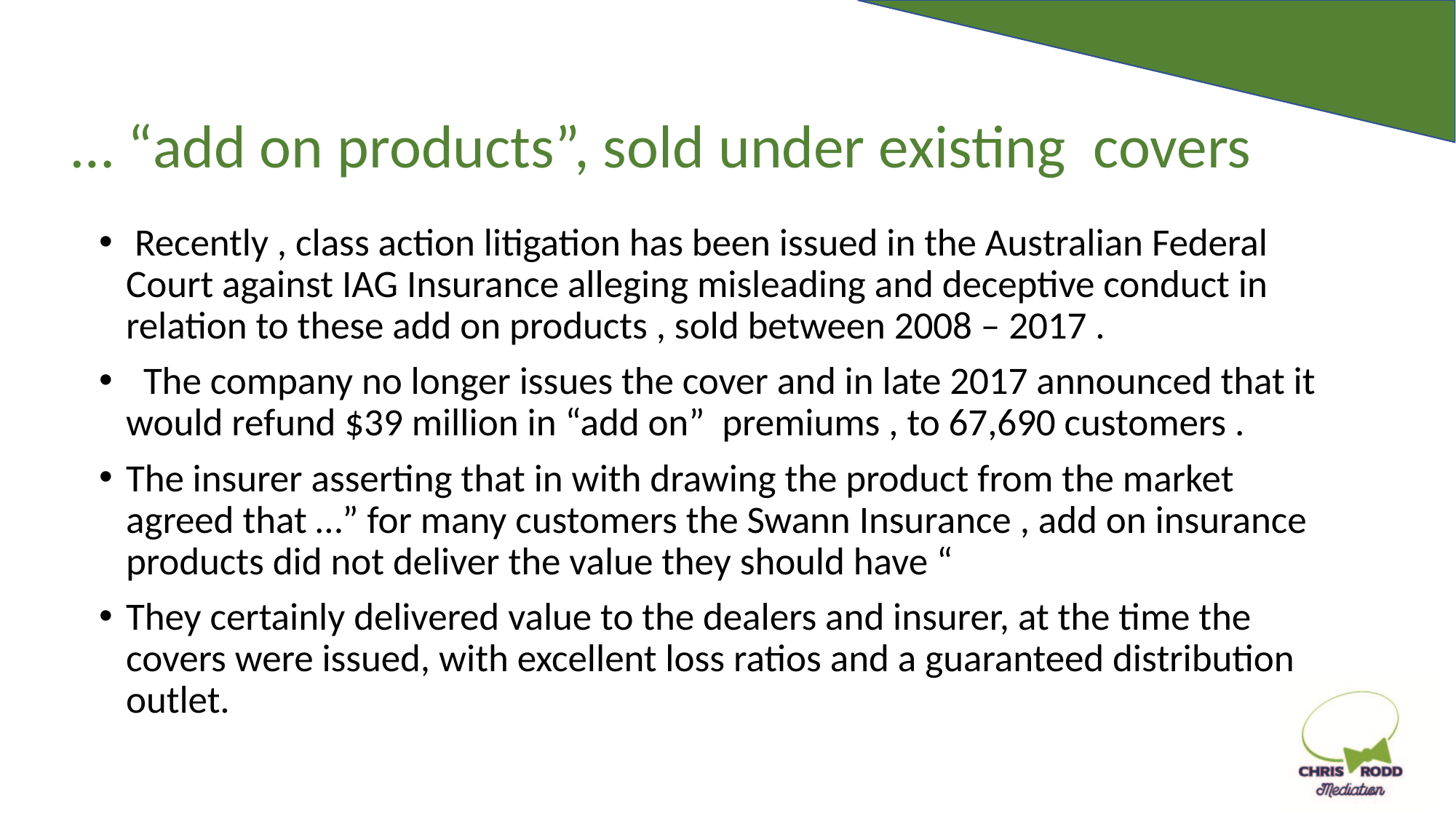

# … “add on products”, sold under existing  covers
 Recently , class action litigation has been issued in the Australian Federal Court against IAG Insurance alleging misleading and deceptive conduct in relation to these add on products , sold between 2008 – 2017 .
  The company no longer issues the cover and in late 2017 announced that it would refund $39 million in “add on”  premiums , to 67,690 customers .
The insurer asserting that in with drawing the product from the market agreed that …” for many customers the Swann Insurance , add on insurance products did not deliver the value they should have “
They certainly delivered value to the dealers and insurer, at the time the covers were issued, with excellent loss ratios and a guaranteed distribution outlet.